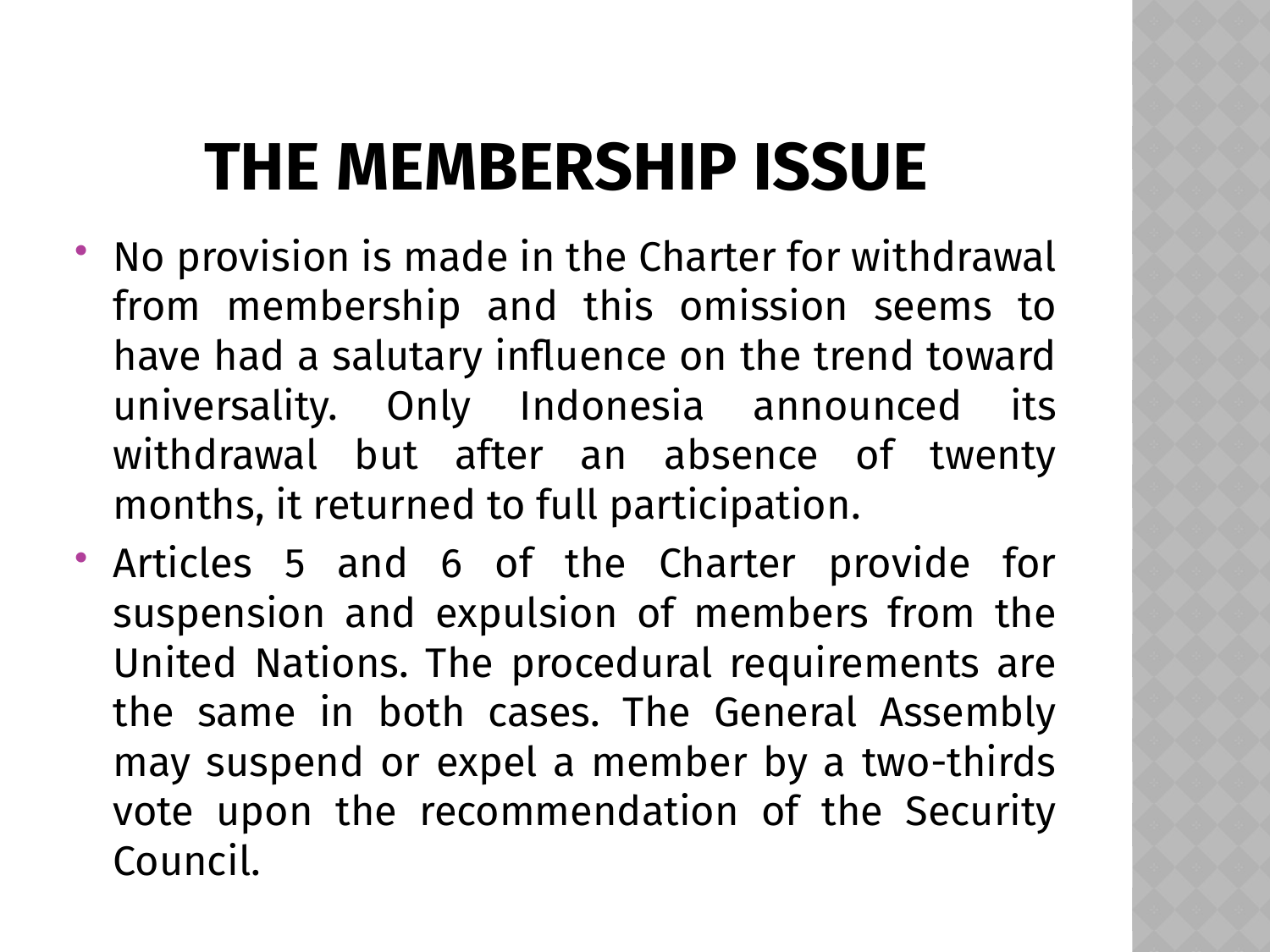

# The MEMBERSHIP ISSUE
No provision is made in the Charter for withdrawal from membership and this omission seems to have had a salutary influence on the trend toward universality. Only Indonesia announced its withdrawal but after an absence of twenty months, it returned to full participation.
Articles 5 and 6 of the Charter provide for suspension and expulsion of members from the United Nations. The procedural requirements are the same in both cases. The General Assembly may suspend or expel a member by a two-thirds vote upon the recommendation of the Security Council.